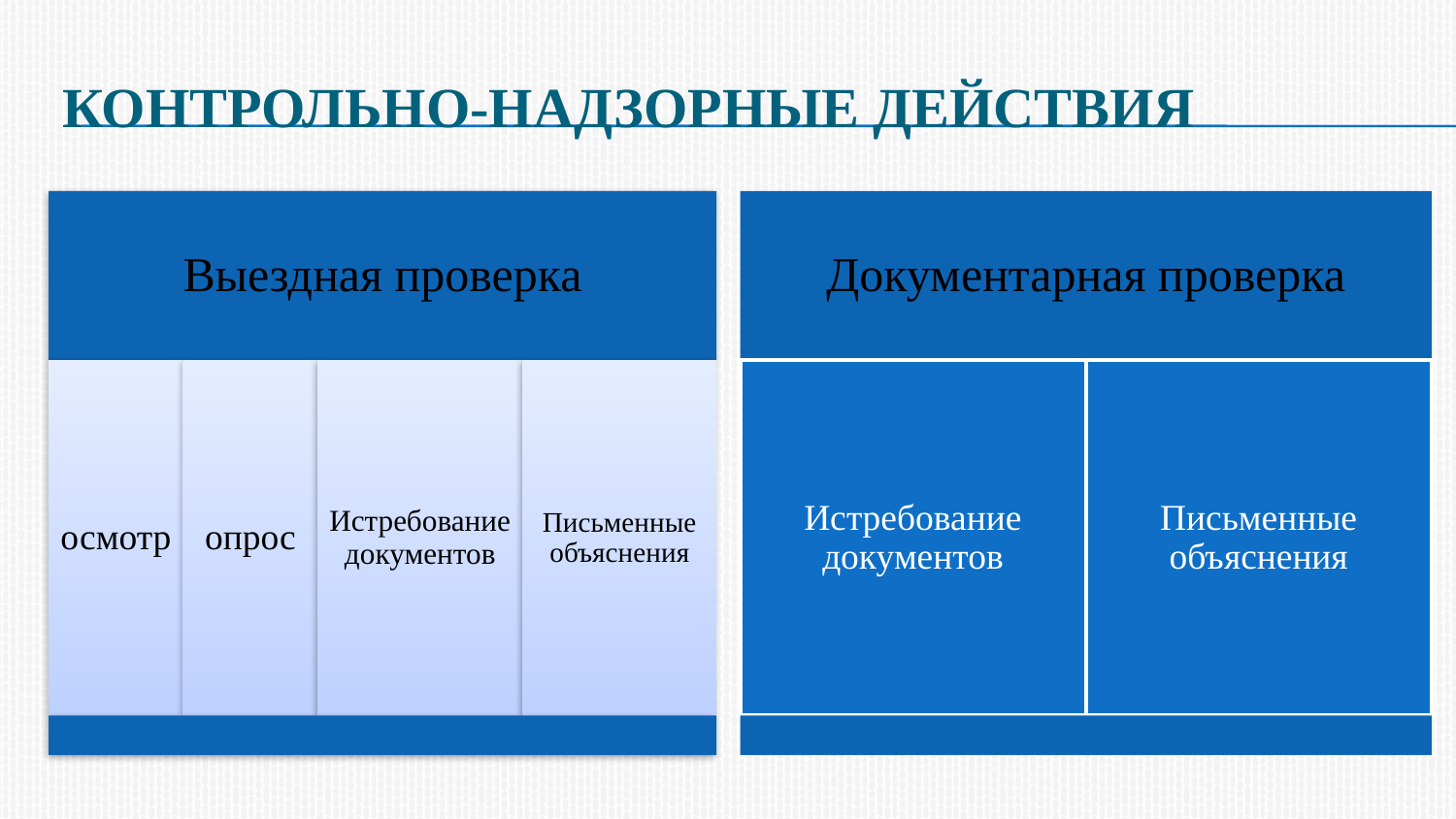

# Контрольно-надзорные действия
Выездная проверка
осмотр
опрос
Истребование документов
Письменные объяснения
Документарная проверка
Истребование документов
Письменные объяснения